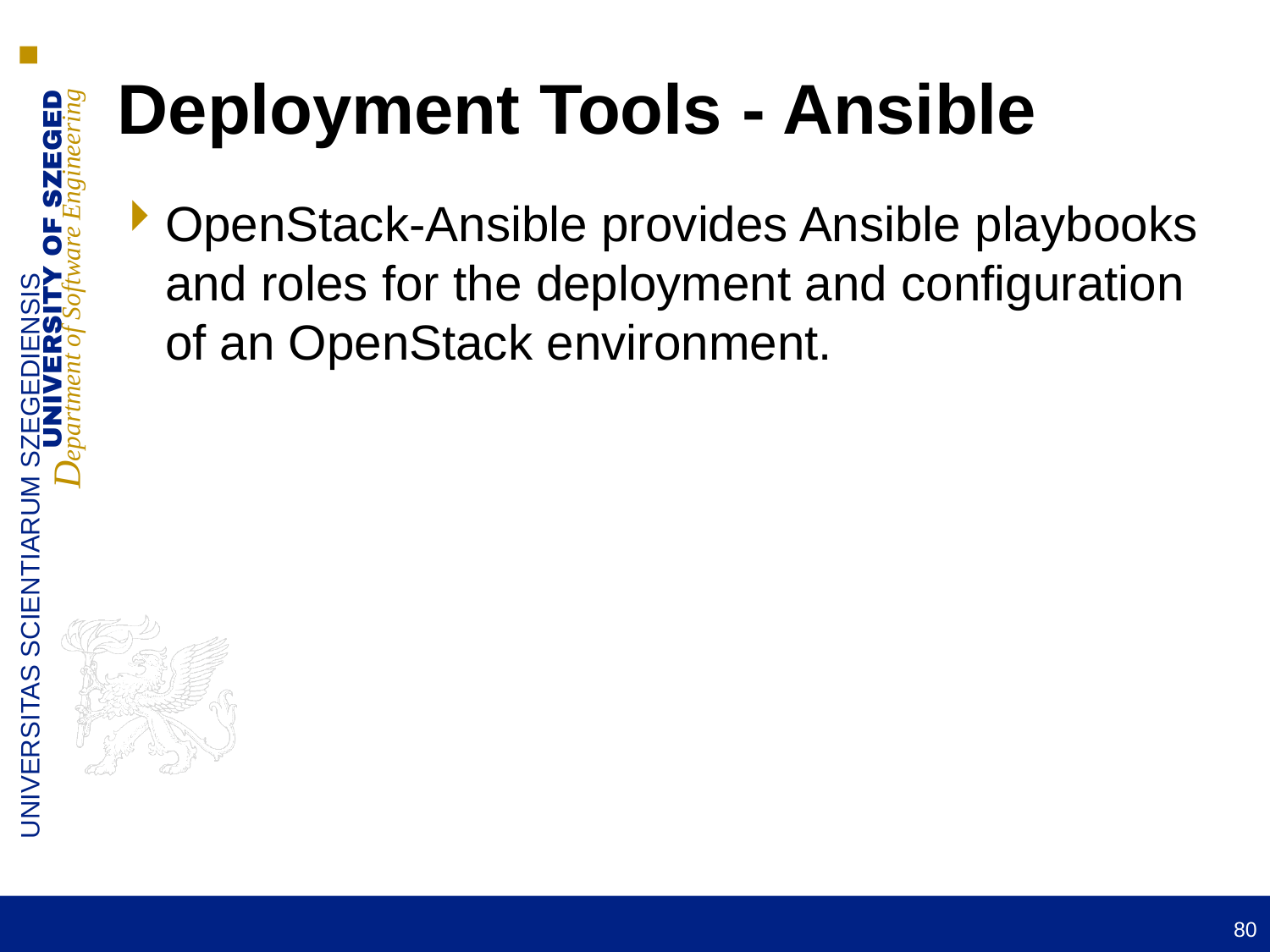

Deployment Tools - Ansible
OpenStack-Ansible provides Ansible playbooks and roles for the deployment and configuration of an OpenStack environment.

80